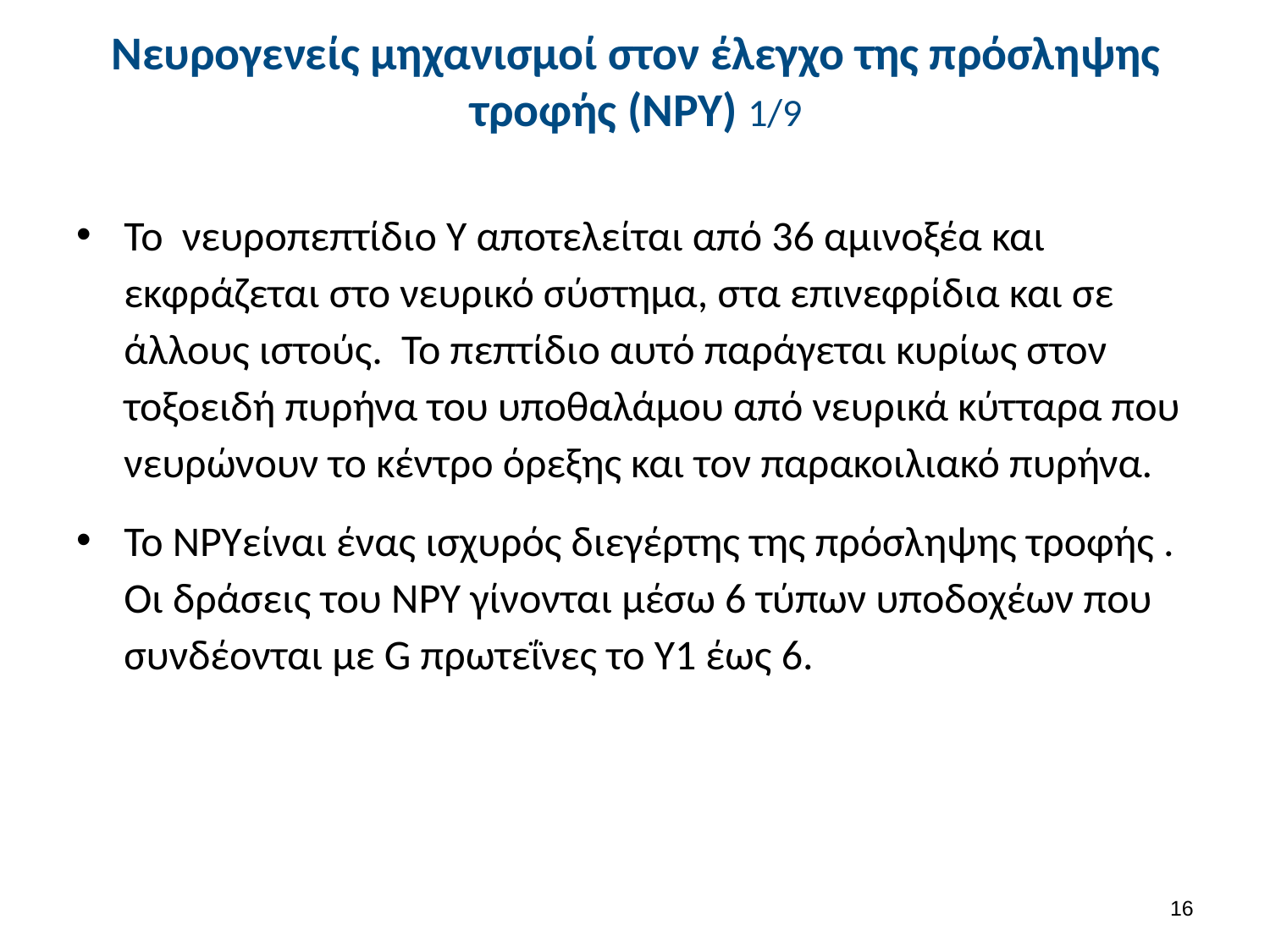

# Νευρογενείς μηχανισμοί στον έλεγχο της πρόσληψης τροφής (NPY) 1/9
Το  νευροπεπτίδιο Υ αποτελείται από 36 αμινοξέα και εκφράζεται στο νευρικό σύστημα, στα επινεφρίδια και σε άλλους ιστούς.  Το πεπτίδιο αυτό παράγεται κυρίως στον τοξοειδή πυρήνα του υποθαλάμου από νευρικά κύτταρα που νευρώνουν το κέντρο όρεξης και τον παρακοιλιακό πυρήνα.
Το ΝPYείναι ένας ισχυρός διεγέρτης της πρόσληψης τροφής . Οι δράσεις του ΝPY γίνονται μέσω 6 τύπων υποδοχέων που συνδέονται με G πρωτεΐνες το Υ1 έως 6.
16